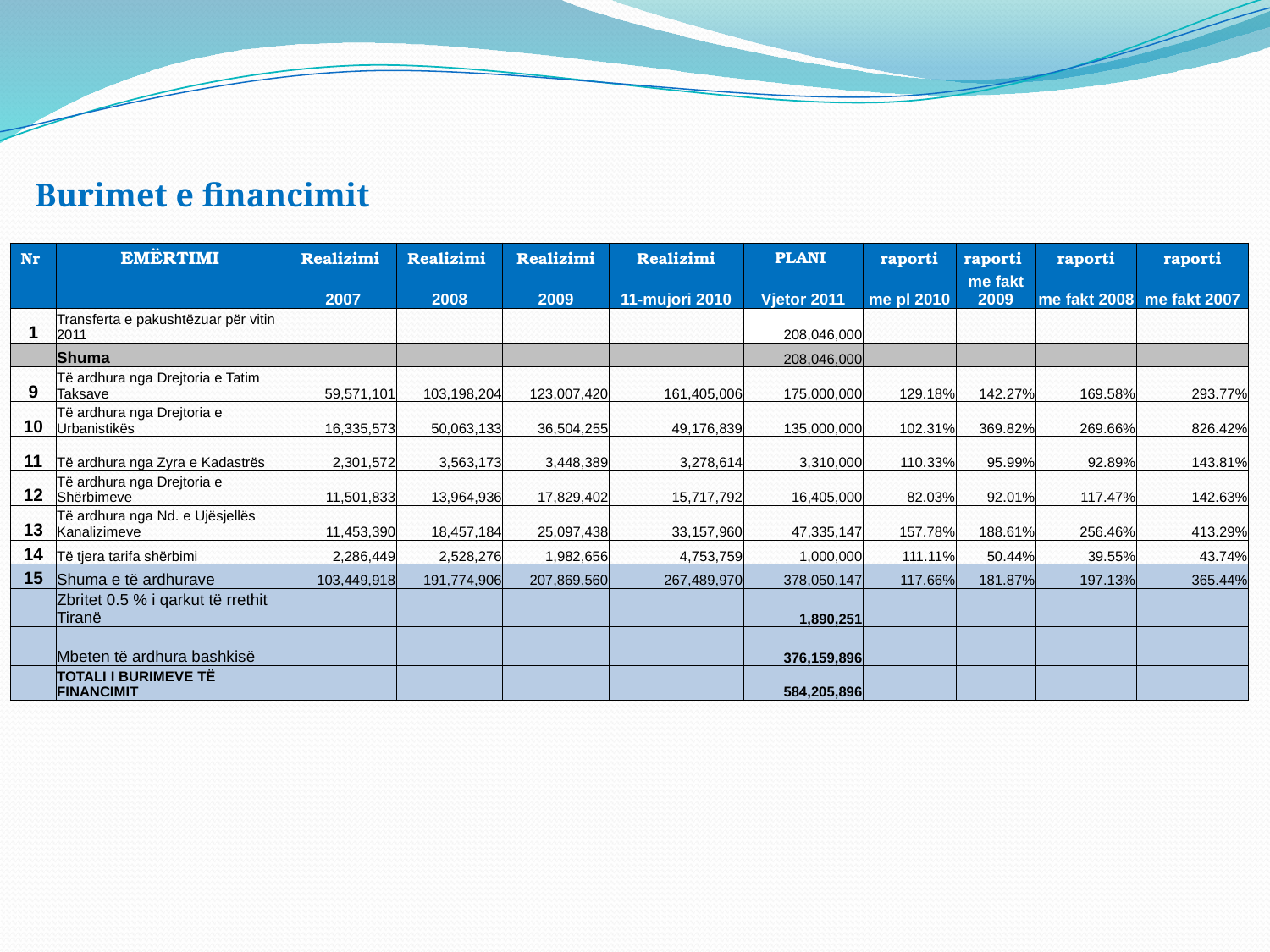

Burimet e financimit
| Nr | EMËRTIMI | Realizimi | Realizimi | Realizimi | Realizimi | PLANI | raporti | raporti | raporti | raporti |
| --- | --- | --- | --- | --- | --- | --- | --- | --- | --- | --- |
|  |  | 2007 | 2008 | 2009 | 11-mujori 2010 | Vjetor 2011 | me pl 2010 | me fakt 2009 | me fakt 2008 | me fakt 2007 |
| 1 | Transferta e pakushtëzuar për vitin 2011 |  |  |  |  | 208,046,000 |  |  |  |  |
|  | Shuma |  |  |  |  | 208,046,000 |  |  |  |  |
| 9 | Të ardhura nga Drejtoria e Tatim Taksave | 59,571,101 | 103,198,204 | 123,007,420 | 161,405,006 | 175,000,000 | 129.18% | 142.27% | 169.58% | 293.77% |
| 10 | Të ardhura nga Drejtoria e Urbanistikës | 16,335,573 | 50,063,133 | 36,504,255 | 49,176,839 | 135,000,000 | 102.31% | 369.82% | 269.66% | 826.42% |
| 11 | Të ardhura nga Zyra e Kadastrës | 2,301,572 | 3,563,173 | 3,448,389 | 3,278,614 | 3,310,000 | 110.33% | 95.99% | 92.89% | 143.81% |
| 12 | Të ardhura nga Drejtoria e Shërbimeve | 11,501,833 | 13,964,936 | 17,829,402 | 15,717,792 | 16,405,000 | 82.03% | 92.01% | 117.47% | 142.63% |
| 13 | Të ardhura nga Nd. e Ujësjellës Kanalizimeve | 11,453,390 | 18,457,184 | 25,097,438 | 33,157,960 | 47,335,147 | 157.78% | 188.61% | 256.46% | 413.29% |
| 14 | Të tjera tarifa shërbimi | 2,286,449 | 2,528,276 | 1,982,656 | 4,753,759 | 1,000,000 | 111.11% | 50.44% | 39.55% | 43.74% |
| 15 | Shuma e të ardhurave | 103,449,918 | 191,774,906 | 207,869,560 | 267,489,970 | 378,050,147 | 117.66% | 181.87% | 197.13% | 365.44% |
|  | Zbritet 0.5 % i qarkut të rrethit Tiranë |  |  |  |  | 1,890,251 |  |  |  |  |
|  | Mbeten të ardhura bashkisë |  |  |  |  | 376,159,896 |  |  |  |  |
|  | TOTALI I BURIMEVE TË FINANCIMIT |  |  |  |  | 584,205,896 |  |  |  |  |